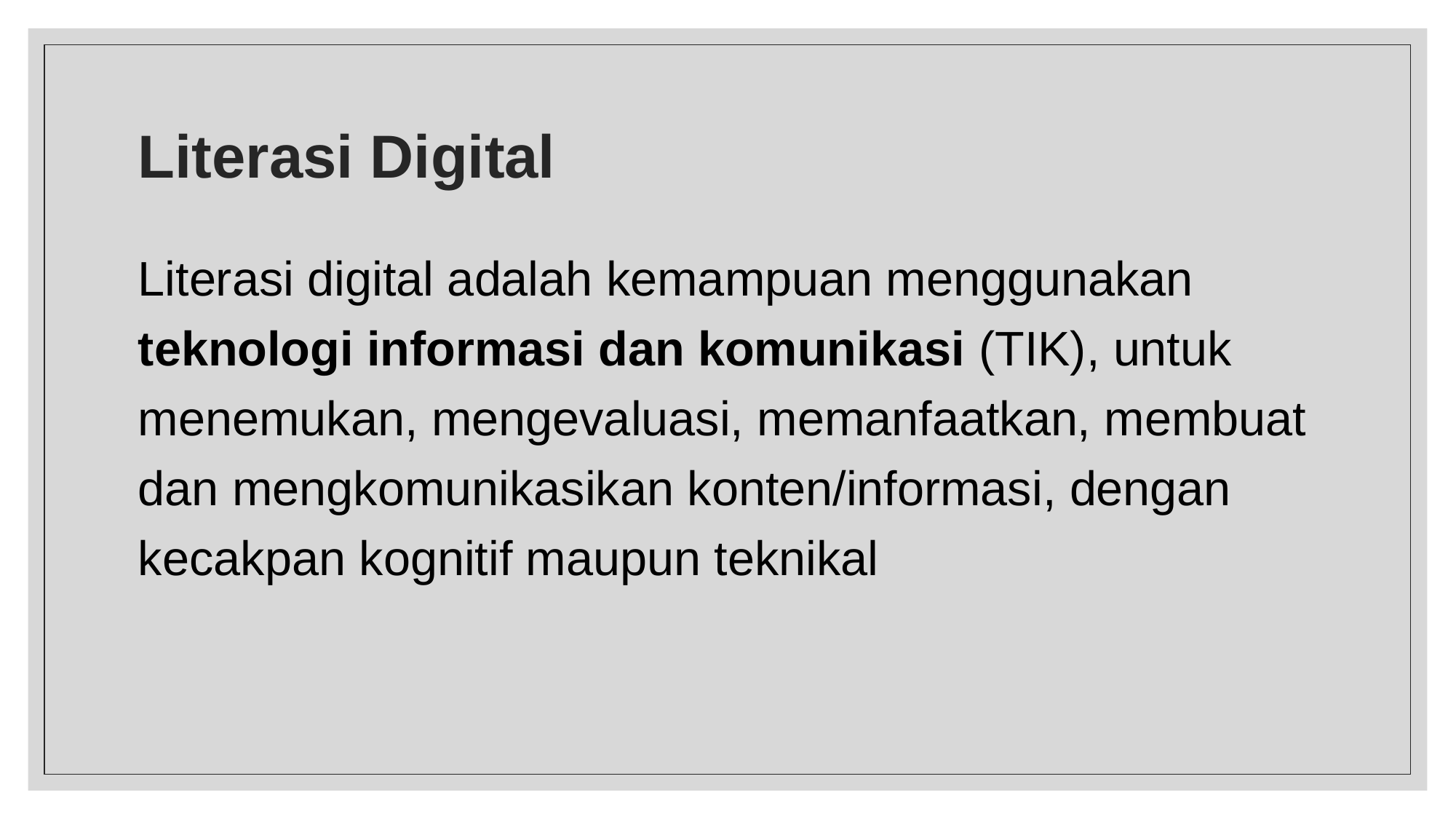

# Literasi Digital
Literasi digital adalah kemampuan menggunakan teknologi informasi dan komunikasi (TIK), untuk menemukan, mengevaluasi, memanfaatkan, membuat dan mengkomunikasikan konten/informasi, dengan kecakpan kognitif maupun teknikal